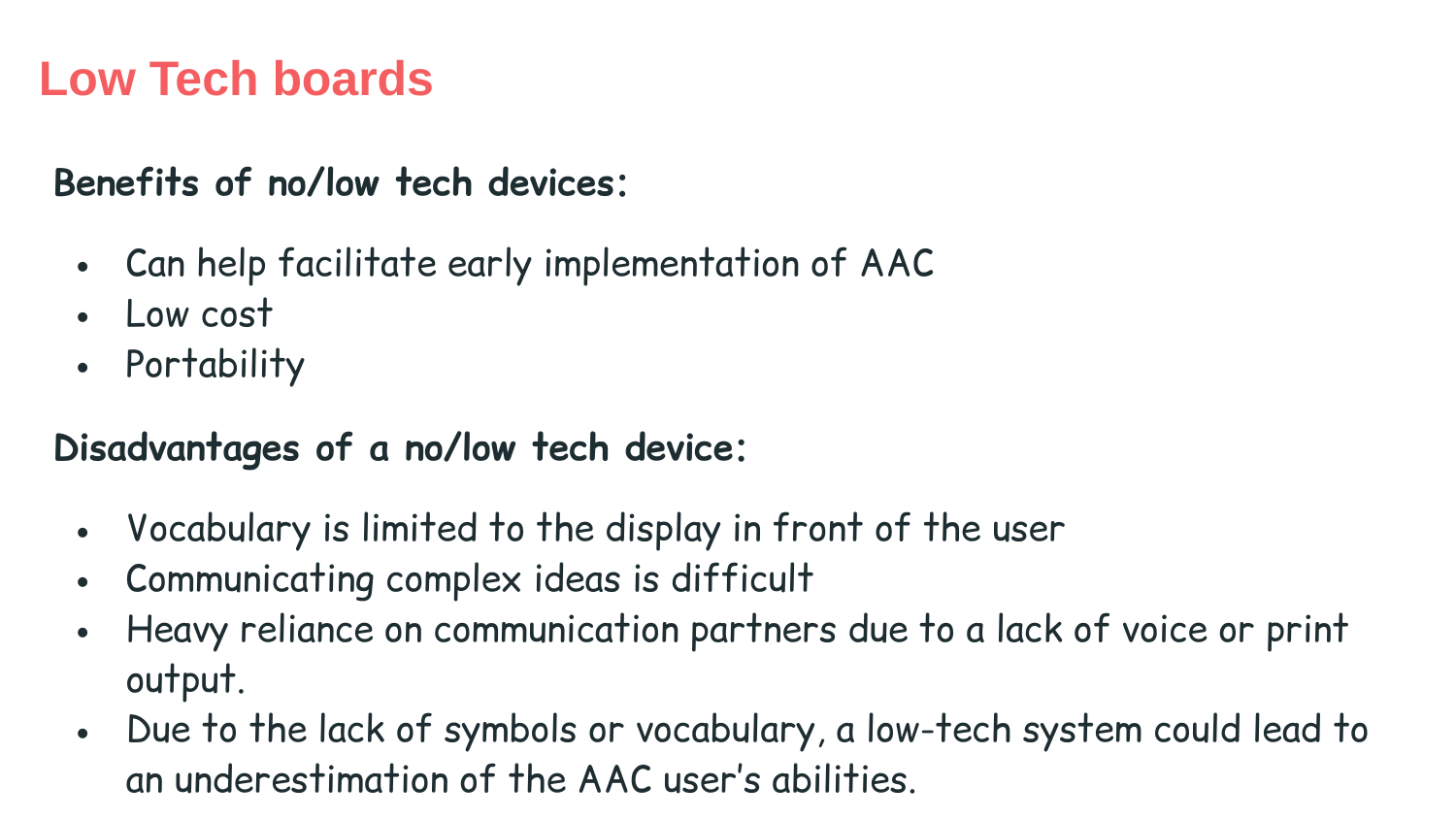

# Low Tech boards
Benefits of no/low tech devices:
Can help facilitate early implementation of AAC
Low cost
Portability
Disadvantages of a no/low tech device:
Vocabulary is limited to the display in front of the user
Communicating complex ideas is difficult
Heavy reliance on communication partners due to a lack of voice or print output.
Due to the lack of symbols or vocabulary, a low-tech system could lead to an underestimation of the AAC user’s abilities.